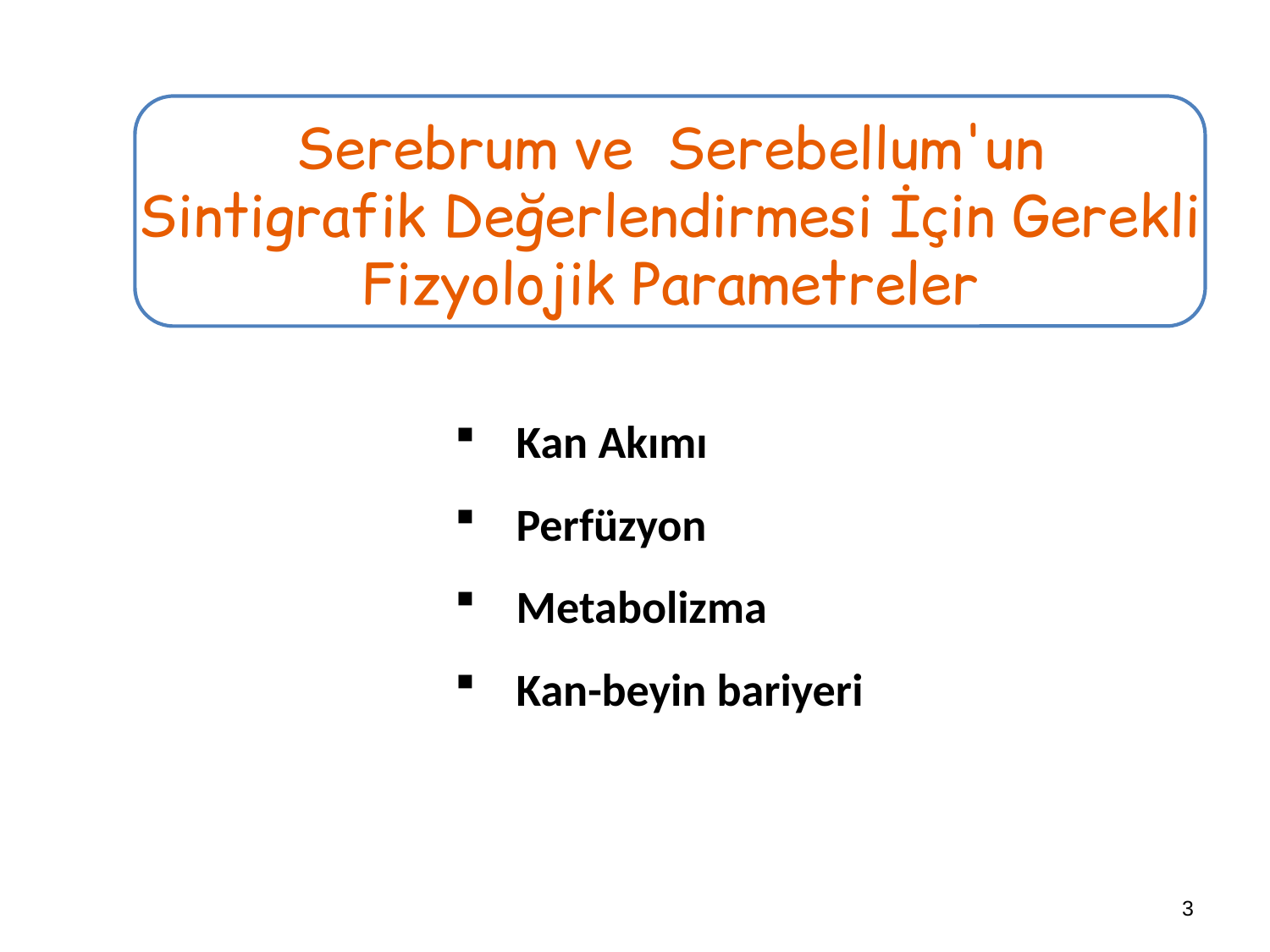

Serebrum ve  Serebellum'un
Sintigrafik Değerlendirmesi İçin Gerekli
Fizyolojik Parametreler
Kan Akımı
Perfüzyon
Metabolizma
Kan-beyin bariyeri
3